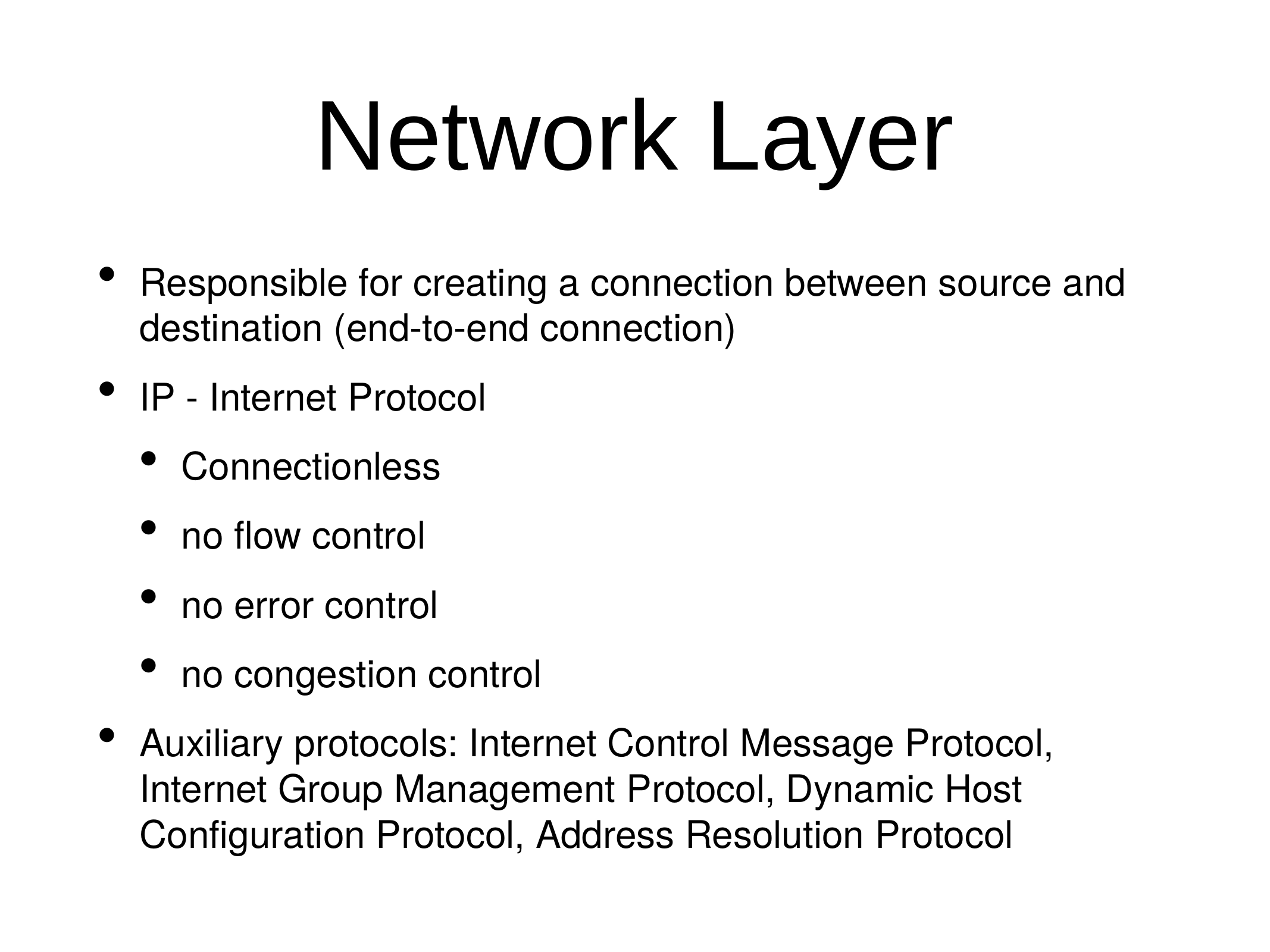

# Network Layer
Responsible for creating a connection between source and destination (end-to-end connection)
IP - Internet Protocol
Connectionless
no flow control
no error control
no congestion control
Auxiliary protocols: Internet Control Message Protocol, Internet Group Management Protocol, Dynamic Host Configuration Protocol, Address Resolution Protocol